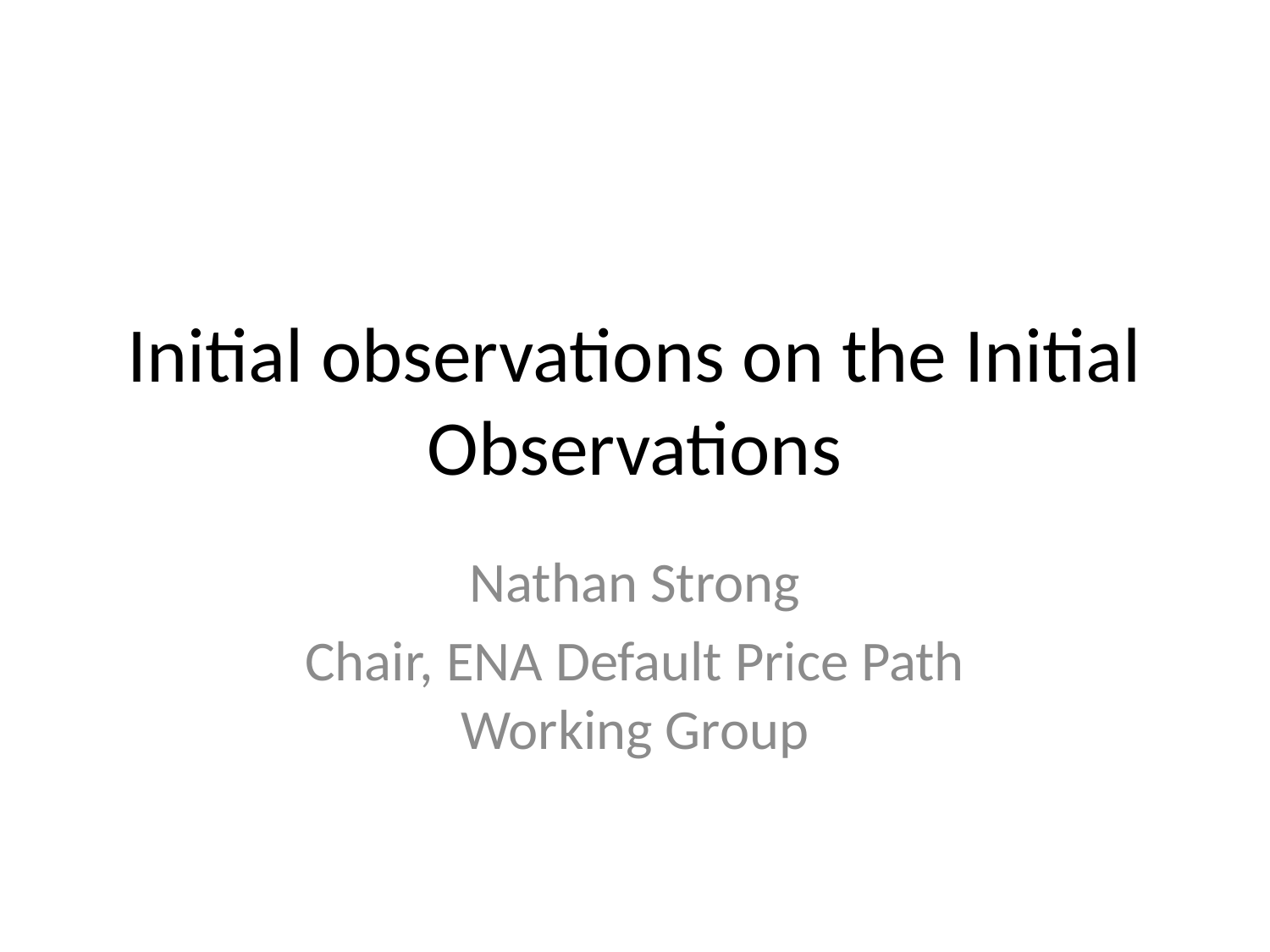

# Initial observations on the Initial Observations
Nathan Strong
Chair, ENA Default Price Path Working Group